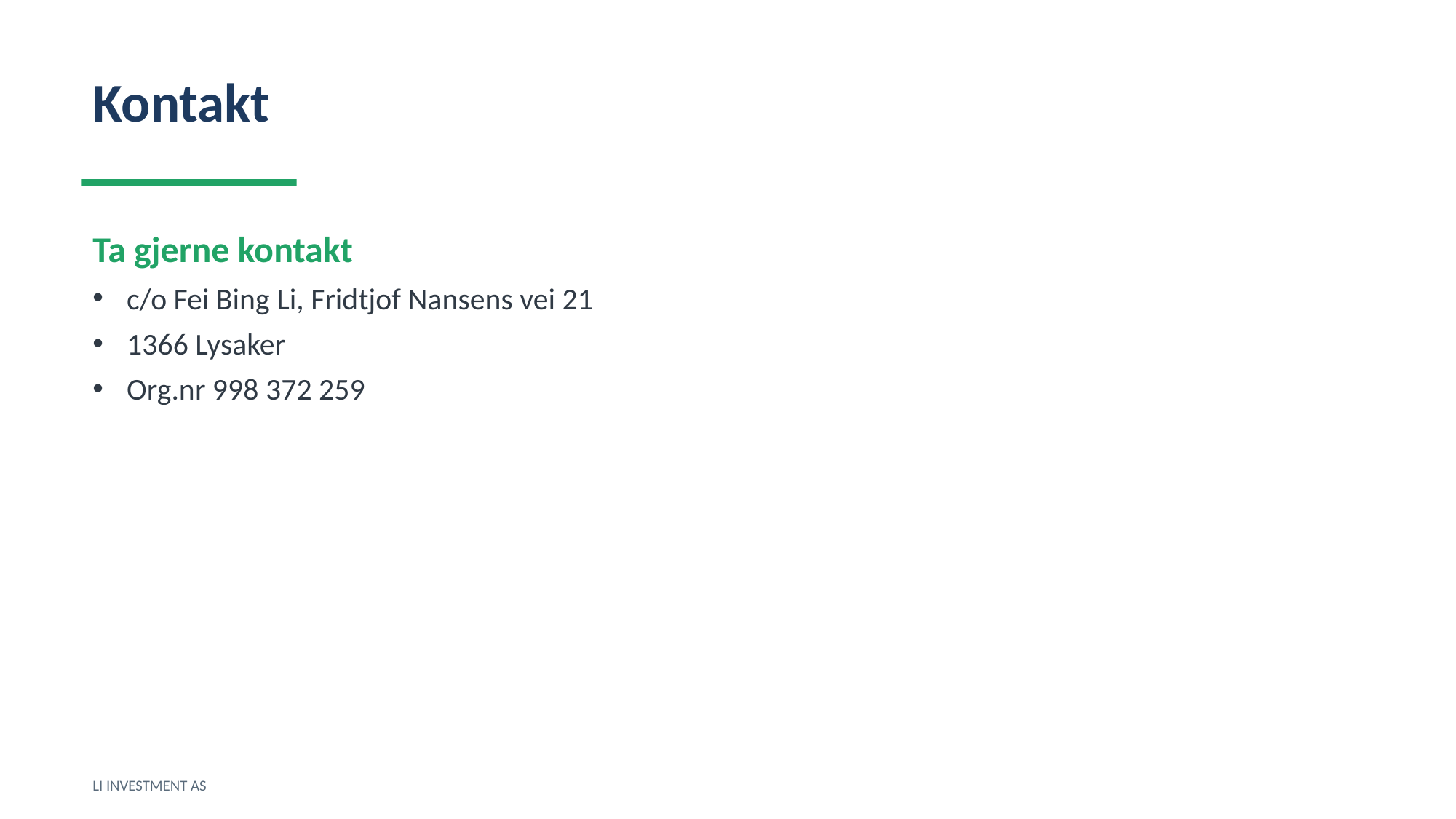

Kontakt

Ta gjerne kontakt
c/o Fei Bing Li, Fridtjof Nansens vei 21
1366 Lysaker
Org.nr 998 372 259
LI INVESTMENT AS